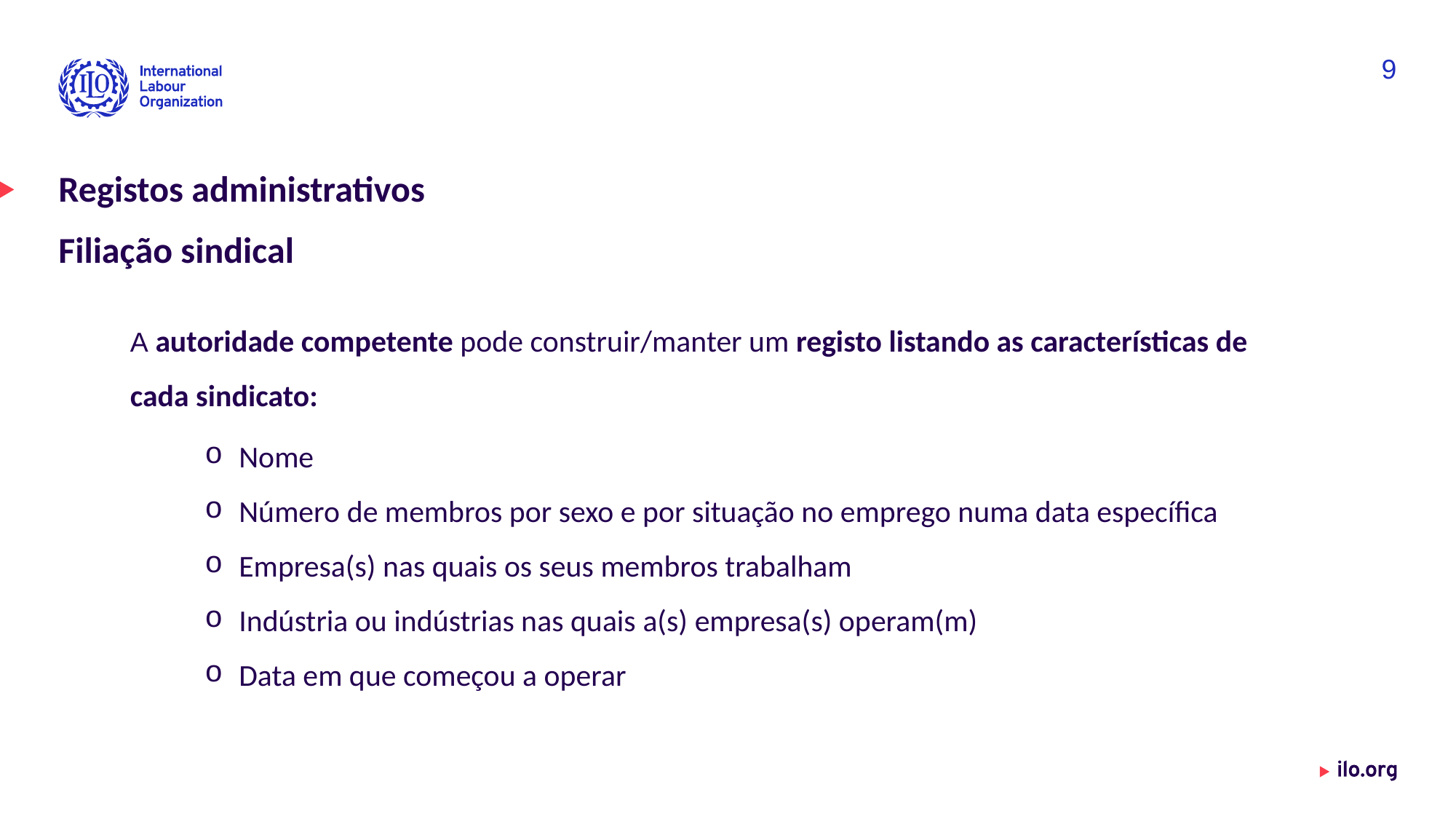

9
Registos administrativos
Filiação sindical
A autoridade competente pode construir/manter um registo listando as características de cada sindicato:
Nome
Número de membros por sexo e por situação no emprego numa data específica
Empresa(s) nas quais os seus membros trabalham
Indústria ou indústrias nas quais a(s) empresa(s) operam(m)
Data em que começou a operar
Date: Monday / 01 / October / 2019